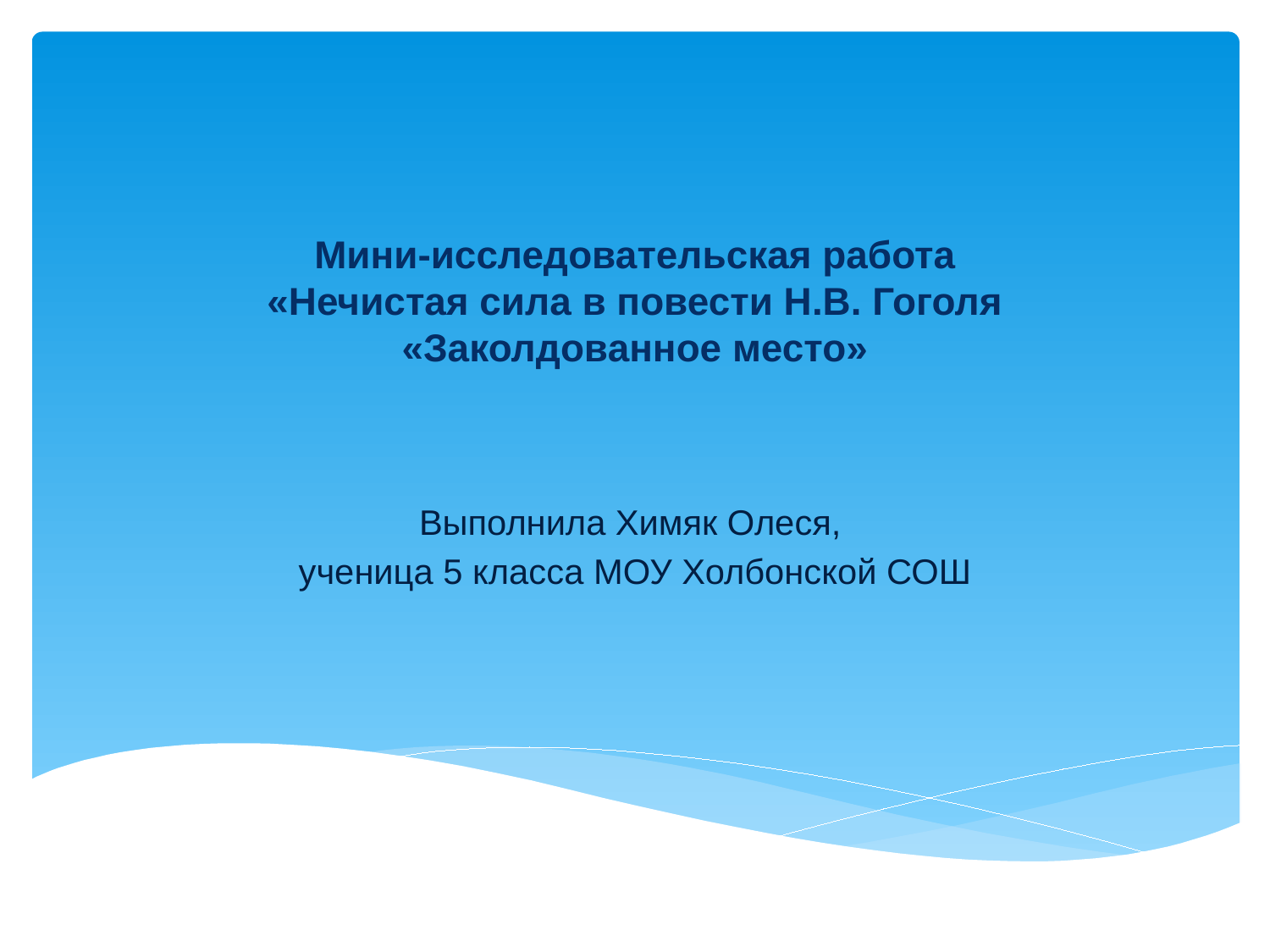

# Мини-исследовательская работа «Нечистая сила в повести Н.В. Гоголя «Заколдованное место»
Выполнила Химяк Олеся,
ученица 5 класса МОУ Холбонской СОШ